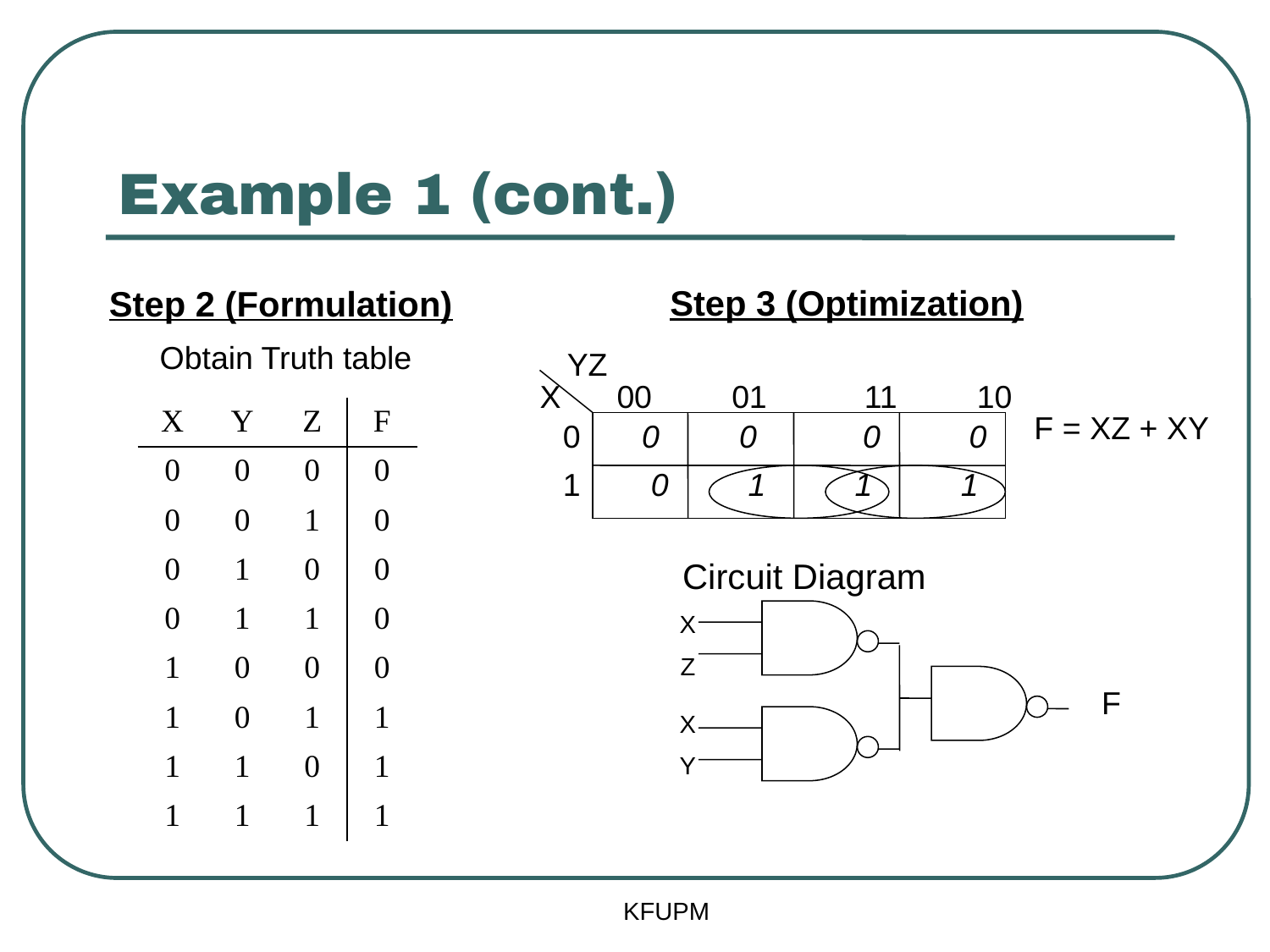

# Example 1 (cont.)
Step 2 (Formulation)
Obtain Truth table
Step 3 (Optimization)
YZ
X

00         01           11         10
| X | Y | Z | F |
| --- | --- | --- | --- |
| 0 | 0 | 0 | 0 |
| 0 | 0 | 1 | 0 |
| 0 | 1 | 0 | 0 |
| 0 | 1 | 1 | 0 |
| 1 | 0 | 0 | 0 |
| 1 | 0 | 1 | 1 |
| 1 | 1 | 0 | 1 |
| 1 | 1 | 1 | 1 |
F = XZ + XY
0
1
0         0            0          0
0         1                1          1

Circuit Diagram

X
Z

F

X
Y

KFUPM